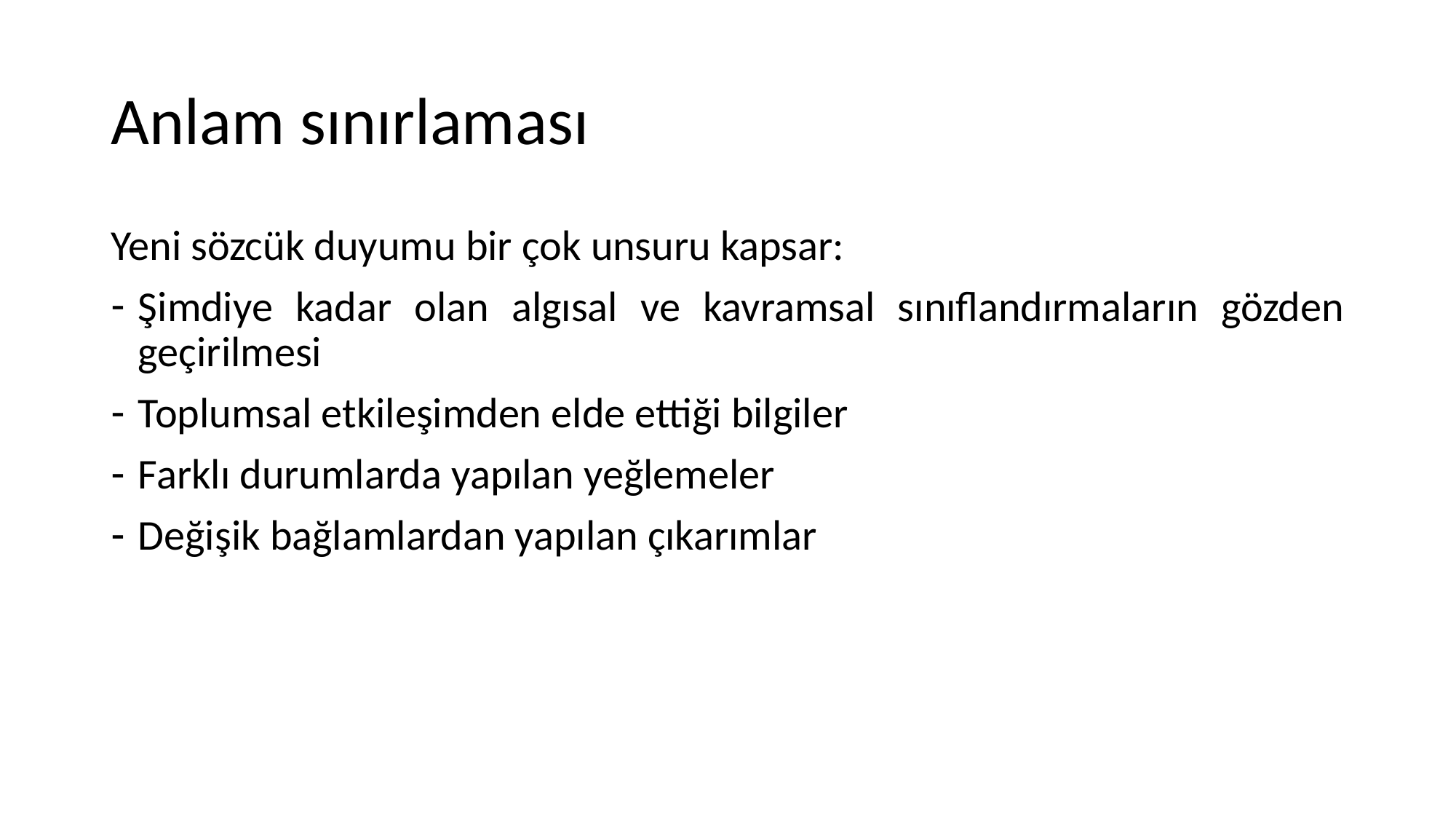

# Anlam sınırlaması
Yeni sözcük duyumu bir çok unsuru kapsar:
Şimdiye kadar olan algısal ve kavramsal sınıflandırmaların gözden geçirilmesi
Toplumsal etkileşimden elde ettiği bilgiler
Farklı durumlarda yapılan yeğlemeler
Değişik bağlamlardan yapılan çıkarımlar